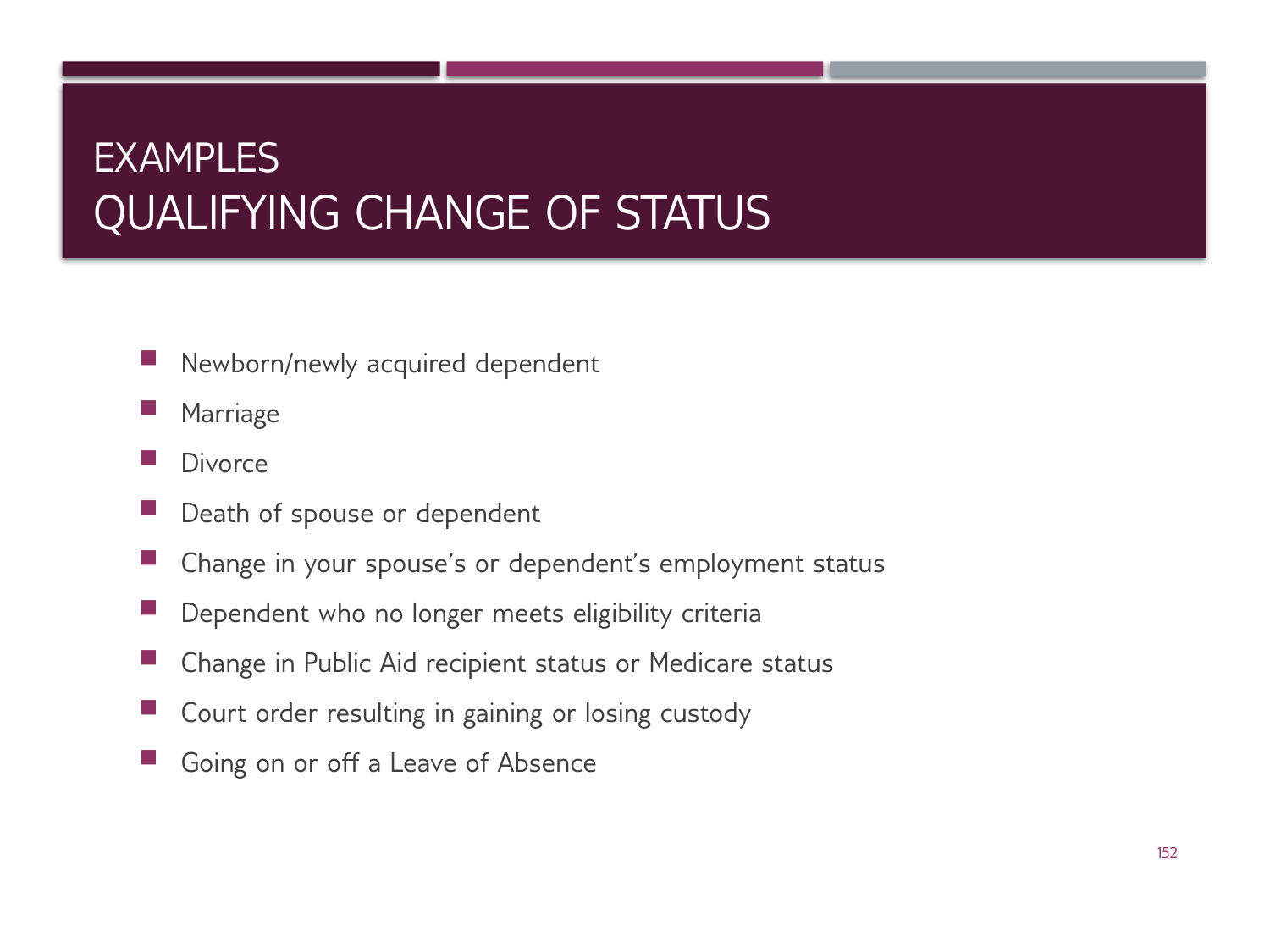

# Examples Qualifying Change of Status
Newborn/newly acquired dependent
Marriage
Divorce
Death of spouse or dependent
Change in your spouse’s or dependent’s employment status
Dependent who no longer meets eligibility criteria
Change in Public Aid recipient status or Medicare status
Court order resulting in gaining or losing custody
Going on or off a Leave of Absence
152